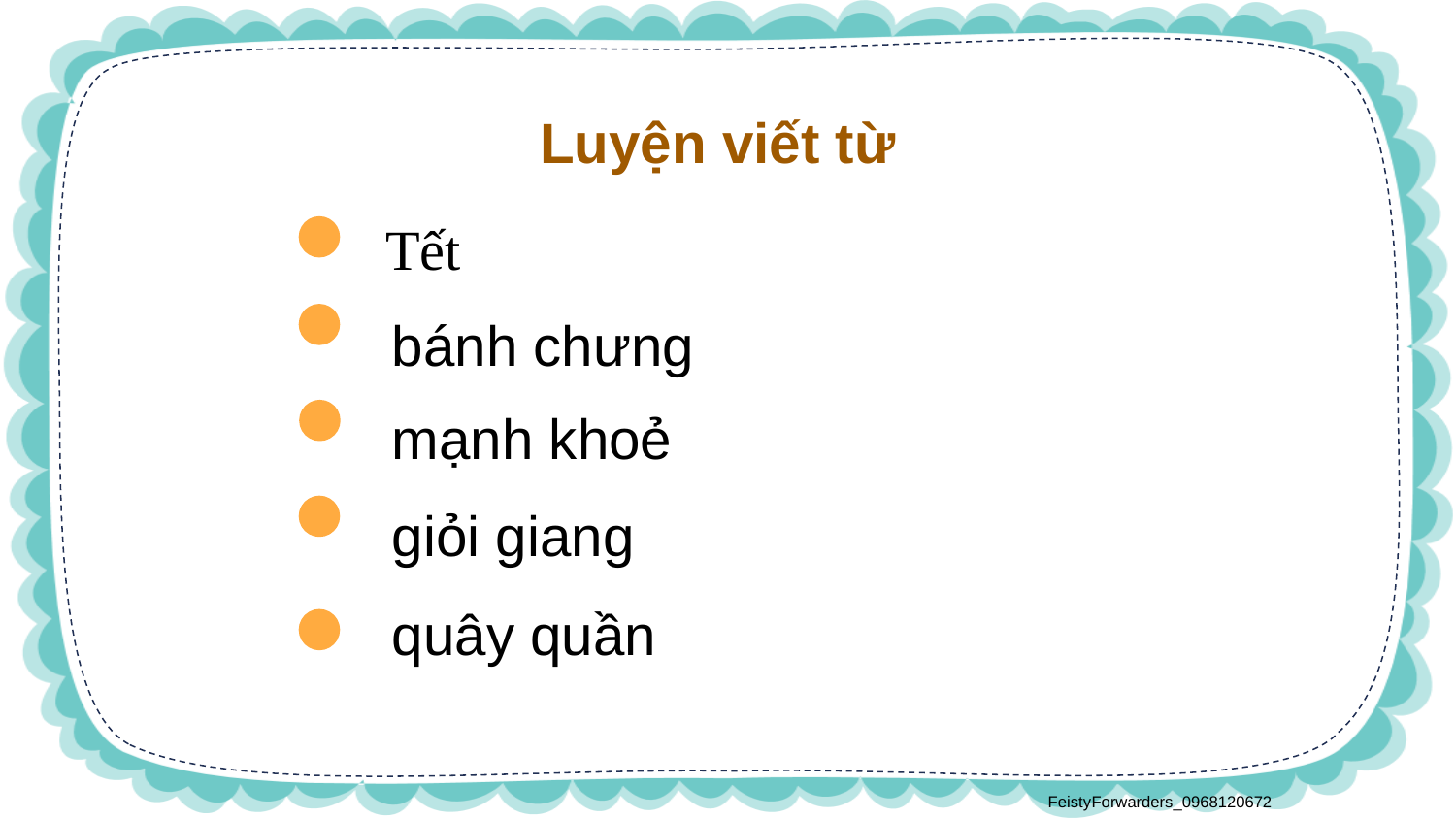

Luyện viết từ
     Tết

     bánh chưng

     mạnh khoẻ

     giỏi giang

     quây quần